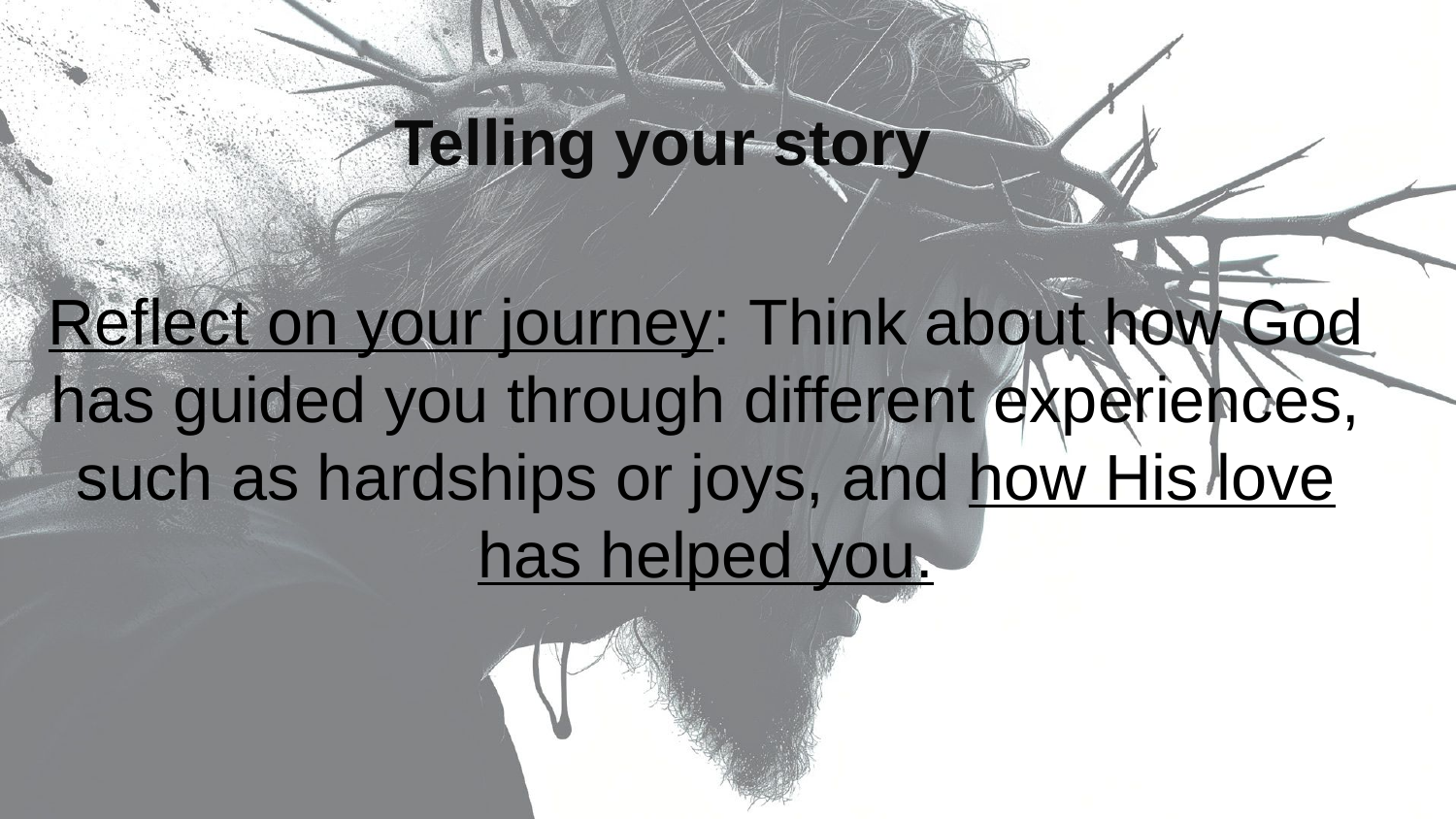

Telling your story
Reflect on your journey: Think about how God has guided you through different experiences, such as hardships or joys, and how His love has helped you.